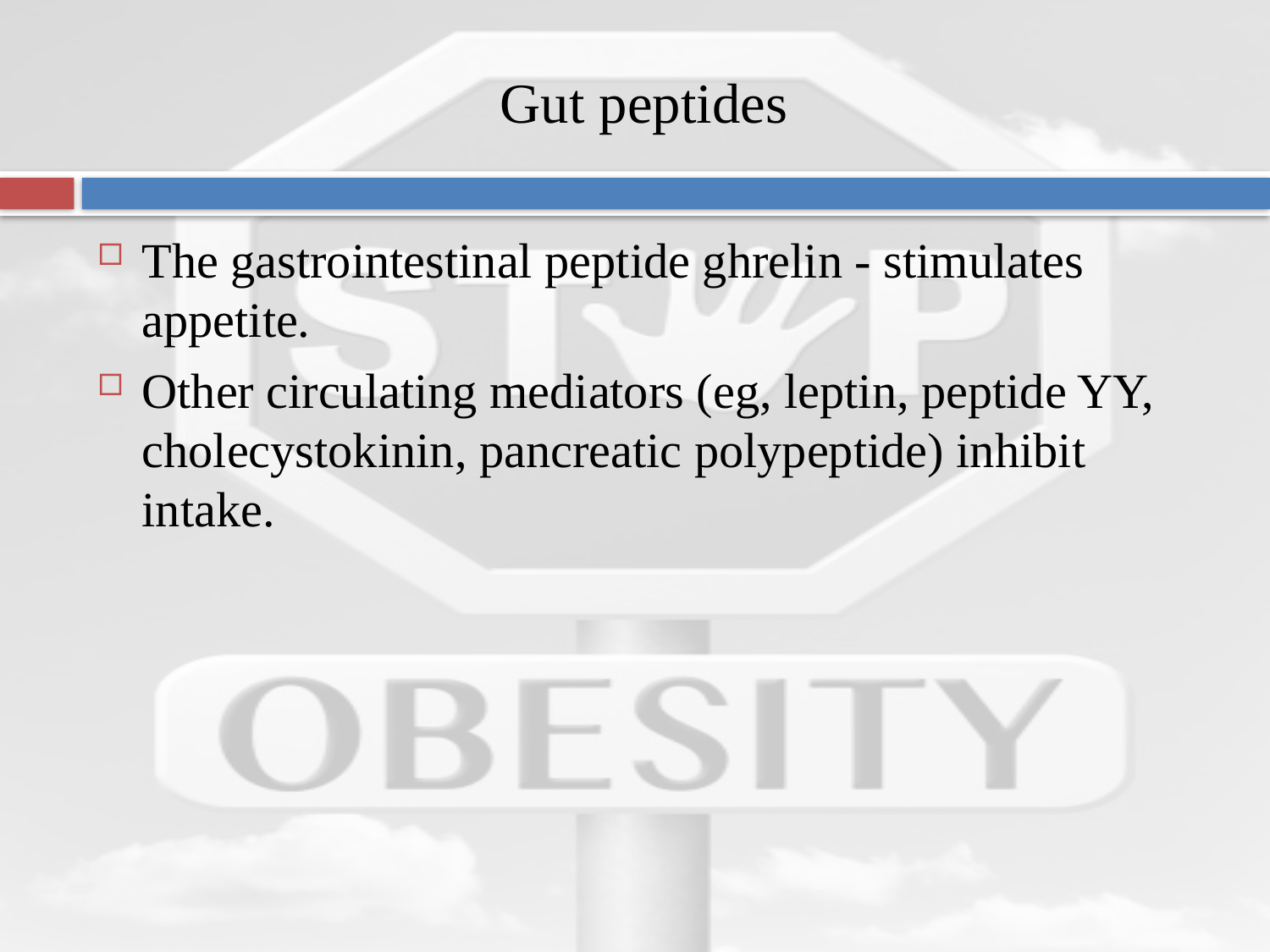

# Gut peptides
The gastrointestinal peptide ghrelin - stimulates appetite.
Other circulating mediators (eg, leptin, peptide YY, cholecystokinin, pancreatic polypeptide) inhibit intake.